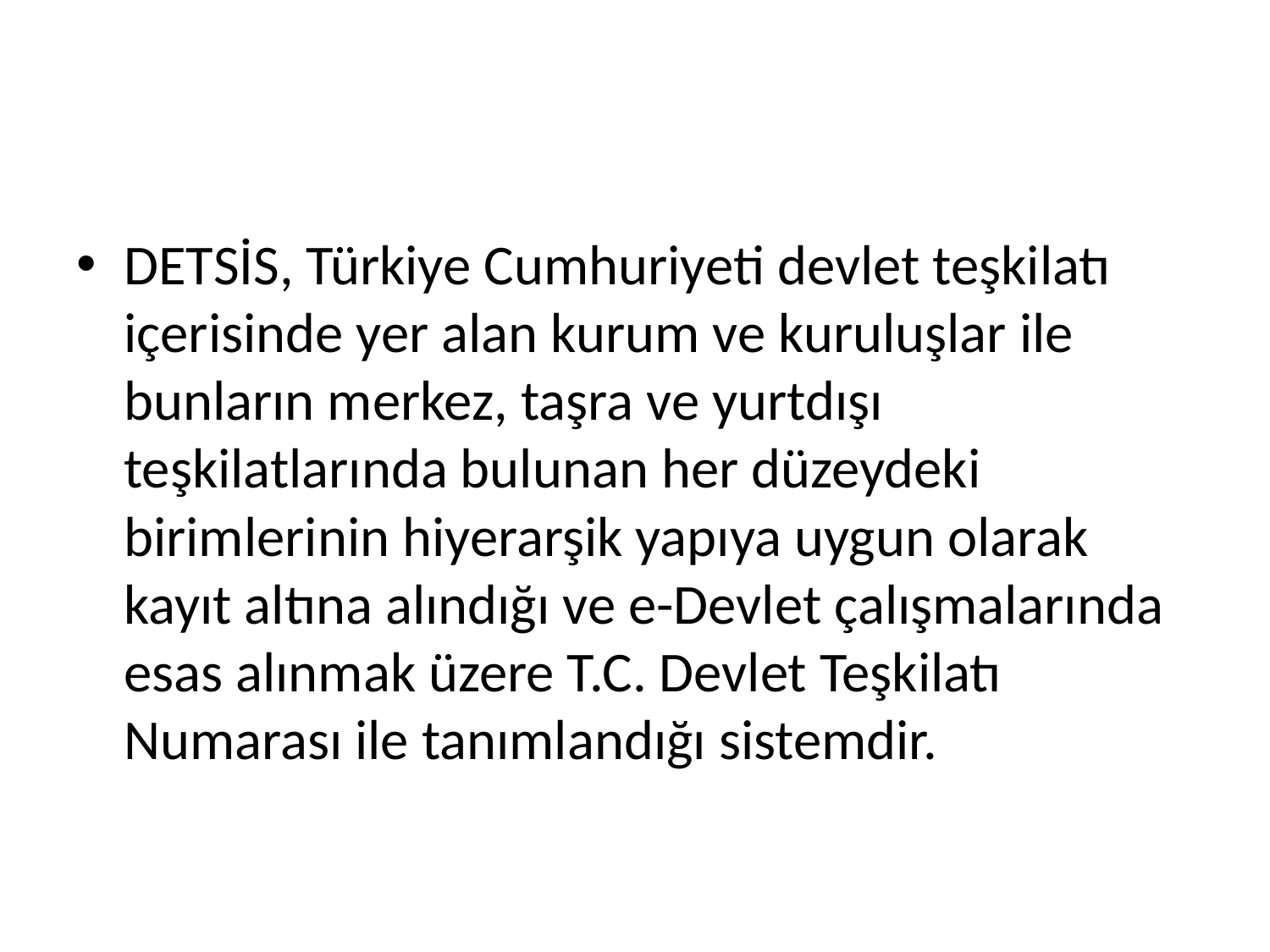

#
DETSİS, Türkiye Cumhuriyeti devlet teşkilatı içerisinde yer alan kurum ve kuruluşlar ile bunların merkez, taşra ve yurtdışı teşkilatlarında bulunan her düzeydeki birimlerinin hiyerarşik yapıya uygun olarak kayıt altına alındığı ve e-Devlet çalışmalarında esas alınmak üzere T.C. Devlet Teşkilatı Numarası ile tanımlandığı sistemdir.